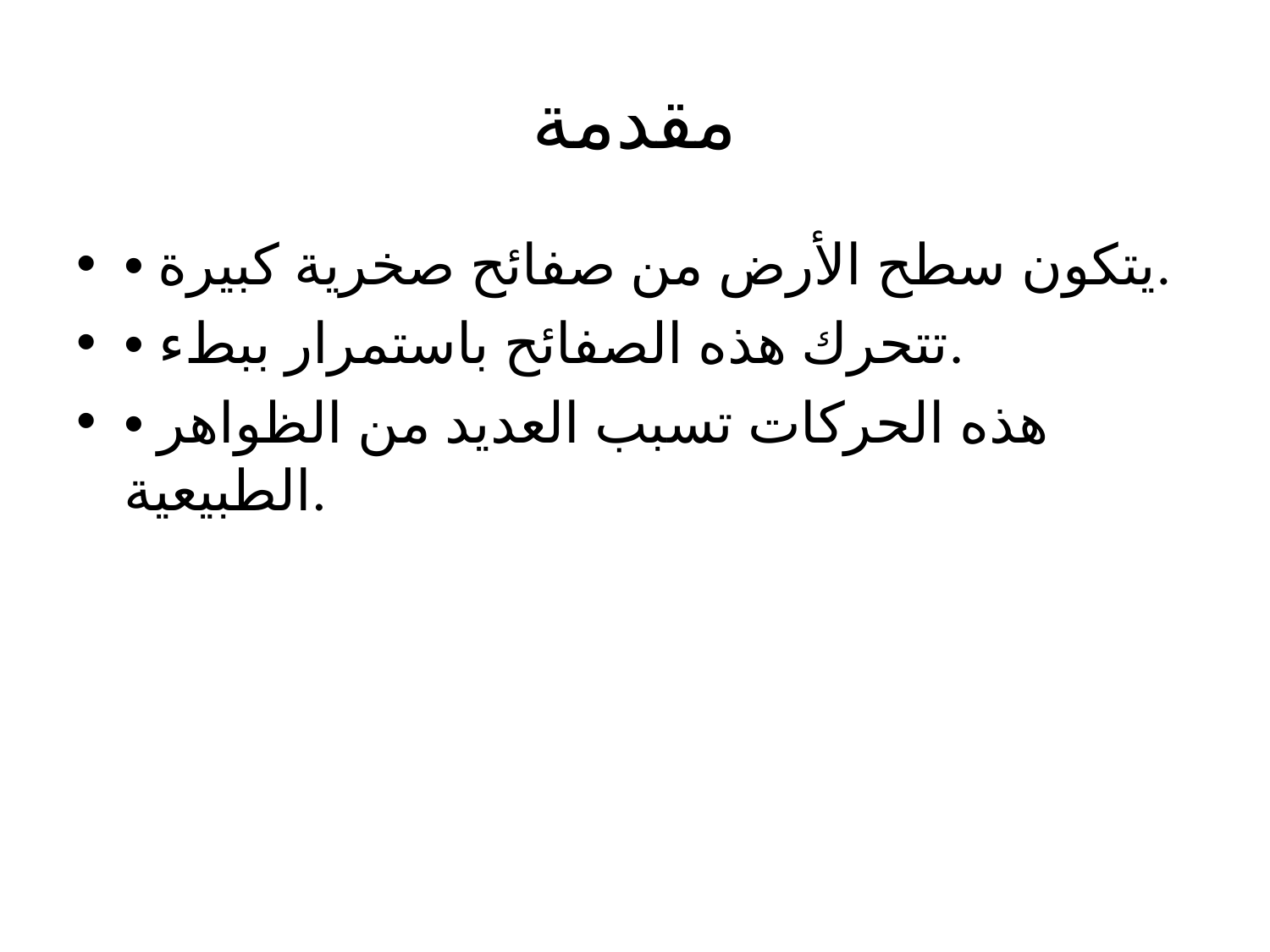

# مقدمة
• يتكون سطح الأرض من صفائح صخرية كبيرة.
• تتحرك هذه الصفائح باستمرار ببطء.
• هذه الحركات تسبب العديد من الظواهر الطبيعية.